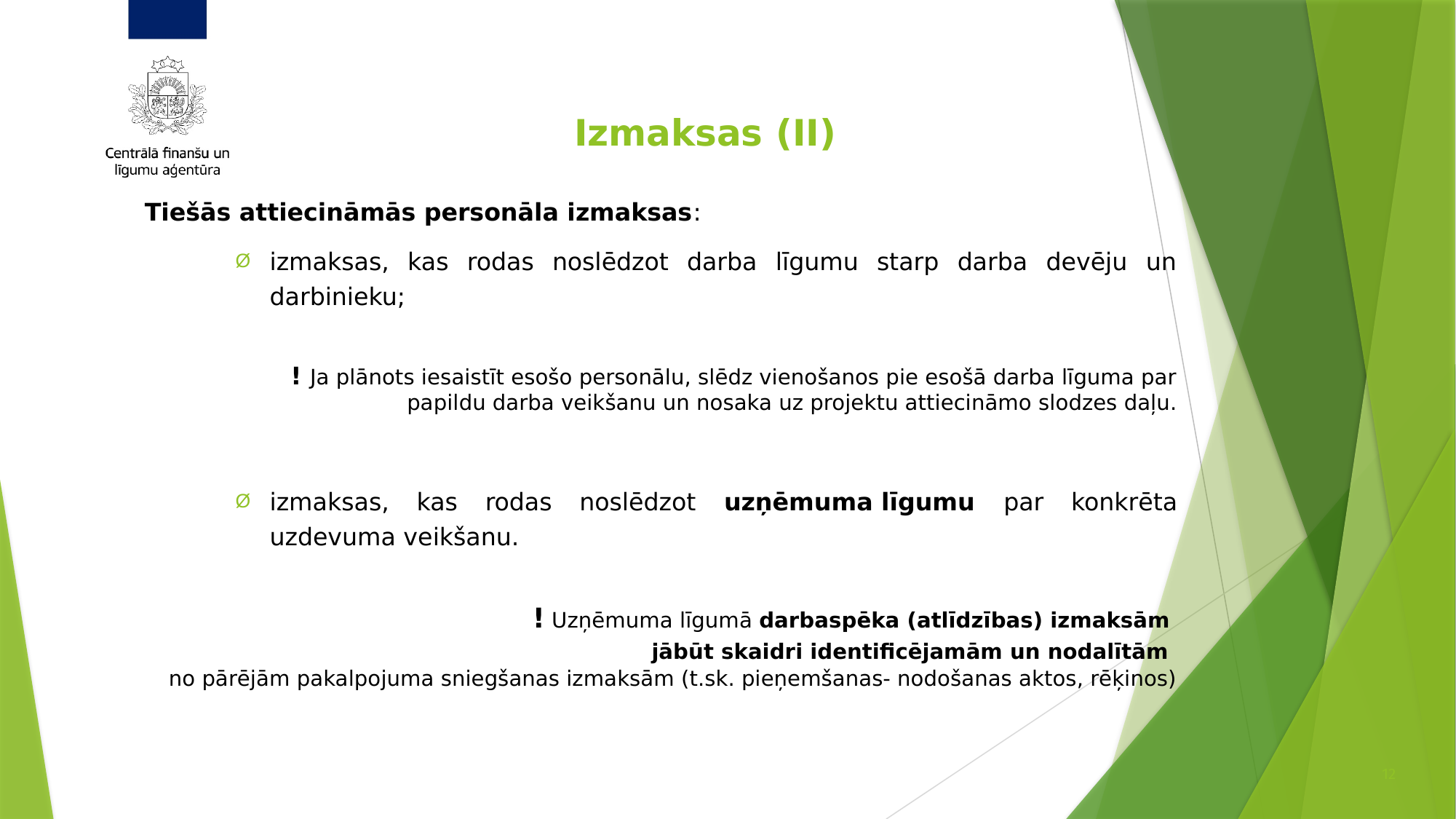

# Izmaksas (II)
Tiešās attiecināmās personāla izmaksas:
izmaksas, kas rodas noslēdzot darba līgumu starp darba devēju un darbinieku;

! Ja plānots iesaistīt esošo personālu, slēdz vienošanos pie esošā darba līguma par papildu darba veikšanu un nosaka uz projektu attiecināmo slodzes daļu.

izmaksas, kas rodas noslēdzot uzņēmuma līgumu par konkrēta uzdevuma veikšanu.

! Uzņēmuma līgumā darbaspēka (atlīdzības) izmaksām
jābūt skaidri identificējamām un nodalītām
no pārējām pakalpojuma sniegšanas izmaksām (t.sk. pieņemšanas- nodošanas aktos, rēķinos)
12